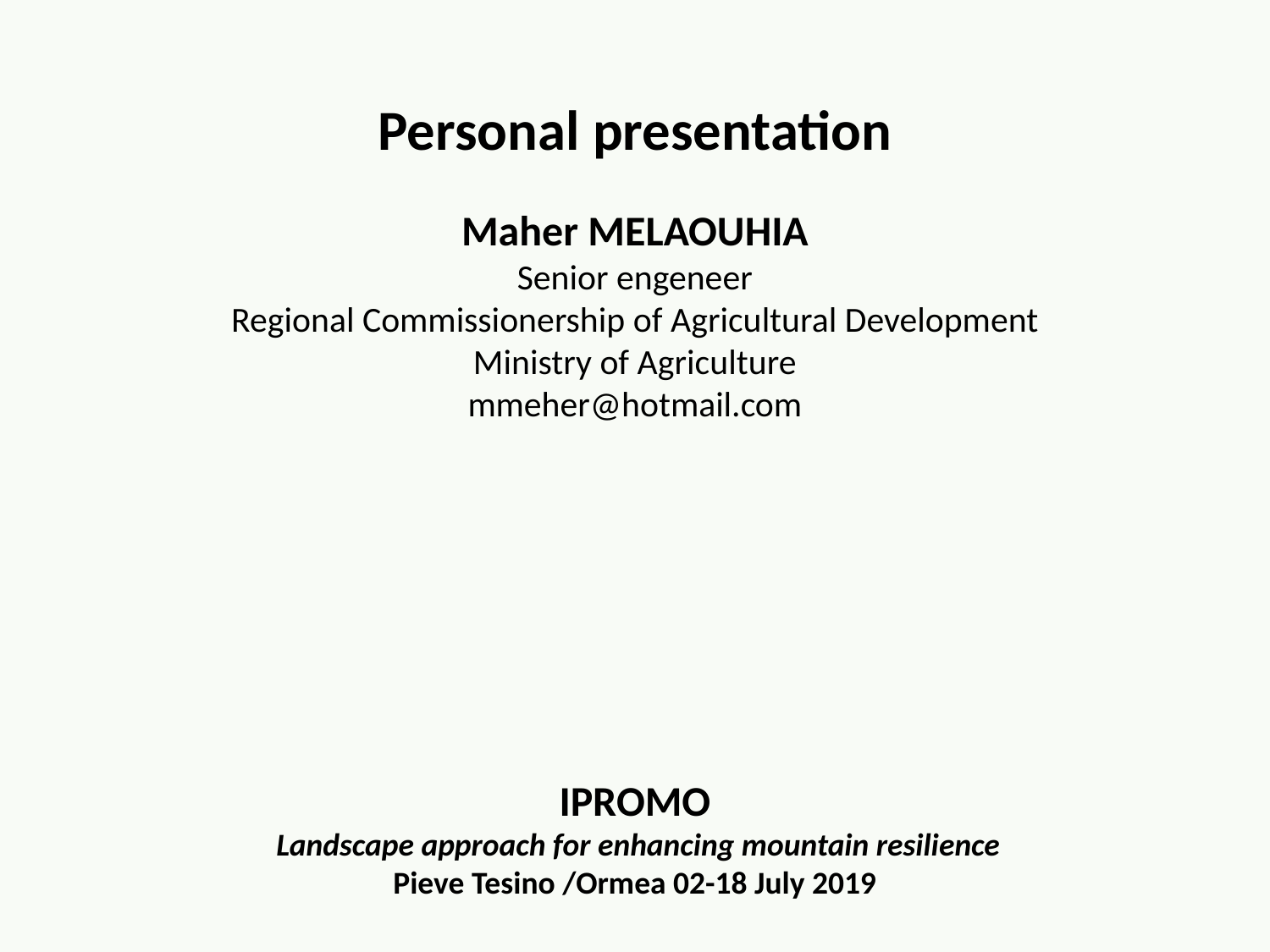

Personal presentation

Maher MELAOUHIA
Senior engeneer
Regional Commissionership of Agricultural Development
Ministry of Agriculture
mmeher@hotmail.com
 IPROMO
 Landscape approach for enhancing mountain resilience
Pieve Tesino /Ormea 02-18 July 2019